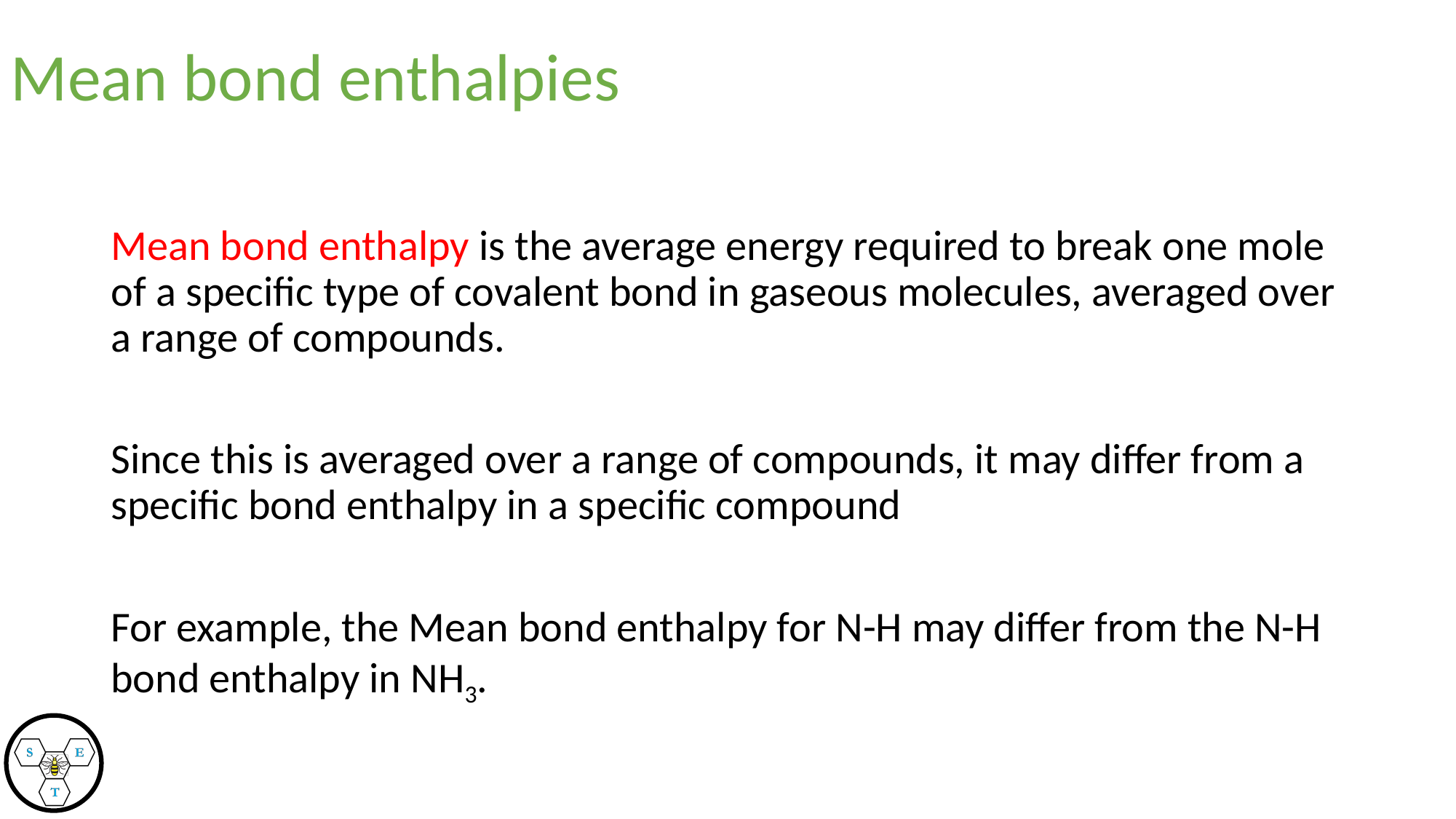

# Mean bond enthalpies
Mean bond enthalpy is the average energy required to break one mole of a specific type of covalent bond in gaseous molecules, averaged over a range of compounds.

Since this is averaged over a range of compounds, it may differ from a specific bond enthalpy in a specific compound

For example, the Mean bond enthalpy for N-H may differ from the N-H bond enthalpy in NH3.